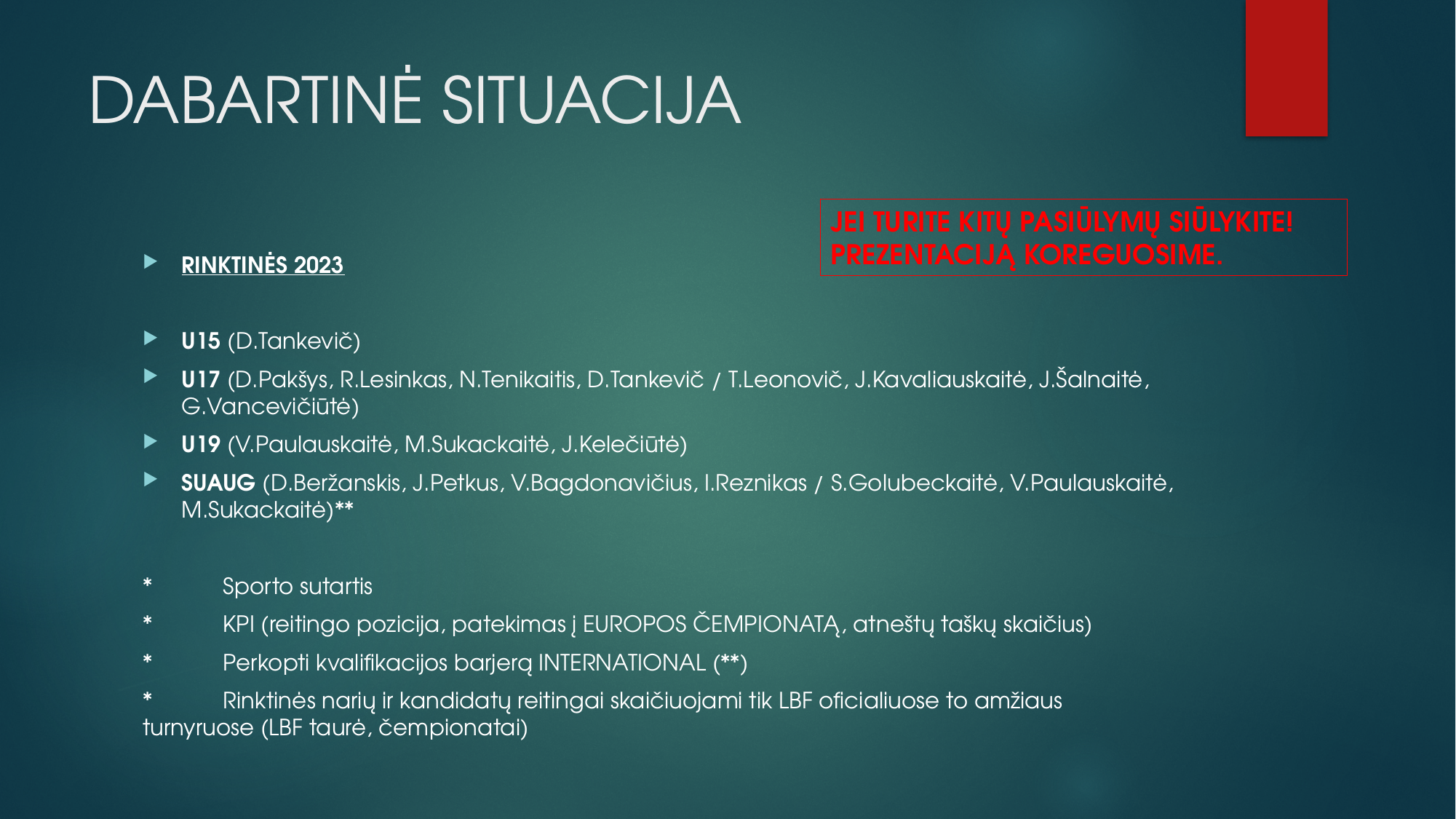

# DABARTINĖ SITUACIJA
JEI TURITE KITŲ PASIŪLYMŲ SIŪLYKITE!
PREZENTACIJĄ KOREGUOSIME.
RINKTINĖS 2023

U15 (D.Tankevič)
U17 (D.Pakšys, R.Lesinkas, N.Tenikaitis, D.Tankevič / T.Leonovič, J.Kavaliauskaitė, J.Šalnaitė, G.Vancevičiūtė)
U19 (V.Paulauskaitė, M.Sukackaitė, J.Kelečiūtė)
SUAUG (D.Beržanskis, J.Petkus, V.Bagdonavičius, I.Reznikas / S.Golubeckaitė, V.Paulauskaitė, M.Sukackaitė)**

*	Sporto sutartis
* 	KPI (reitingo pozicija, patekimas į EUROPOS ČEMPIONATĄ, atneštų taškų skaičius)
*	Perkopti kvalifikacijos barjerą INTERNATIONAL (**)
*	Rinktinės narių ir kandidatų reitingai skaičiuojami tik LBF oficialiuose to amžiaus 	turnyruose (LBF taurė, čempionatai)